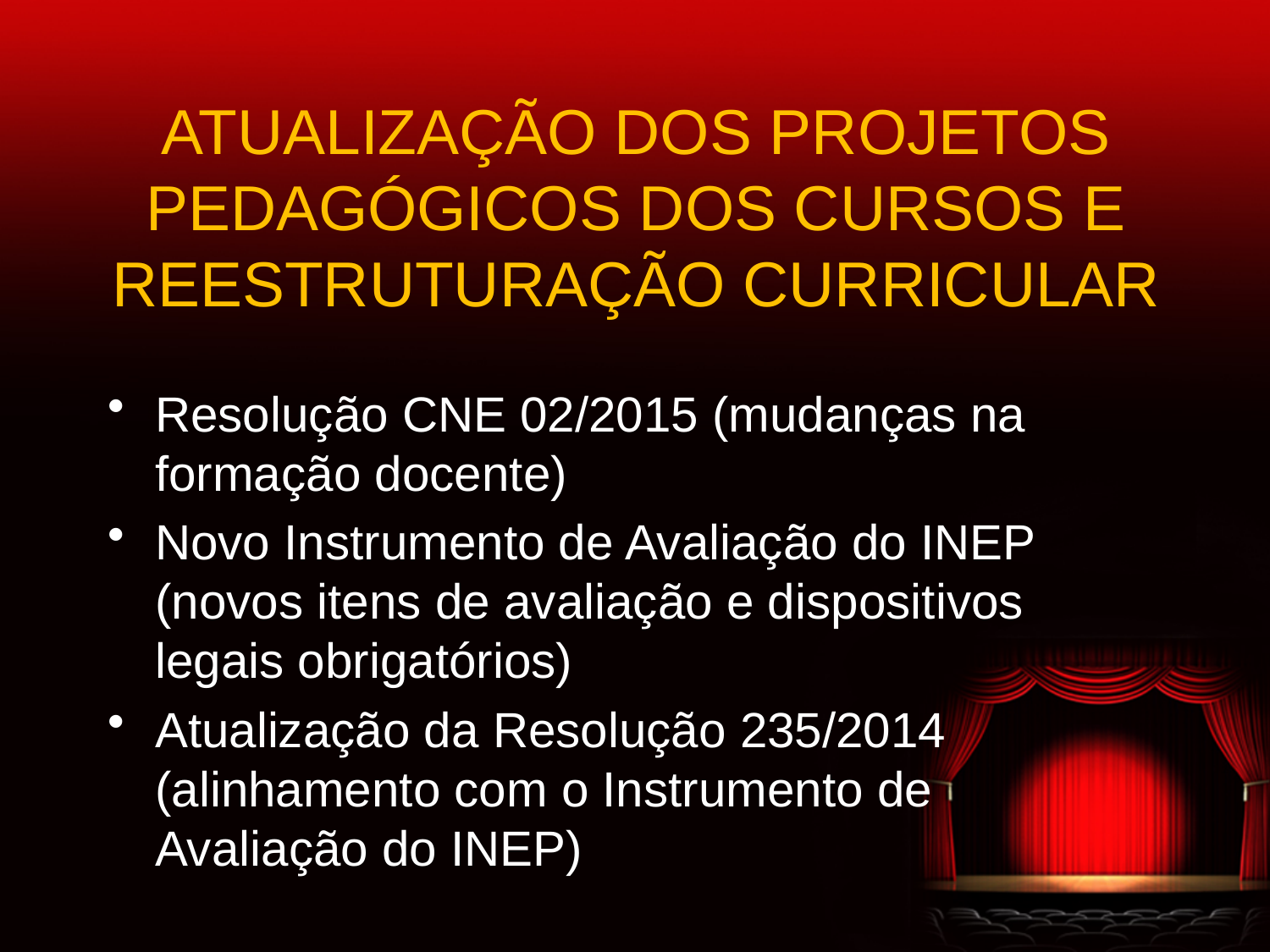

# ATUALIZAÇÃO DOS PROJETOS PEDAGÓGICOS DOS CURSOS E REESTRUTURAÇÃO CURRICULAR
Resolução CNE 02/2015 (mudanças na formação docente)
Novo Instrumento de Avaliação do INEP (novos itens de avaliação e dispositivos legais obrigatórios)
Atualização da Resolução 235/2014 (alinhamento com o Instrumento de Avaliação do INEP)